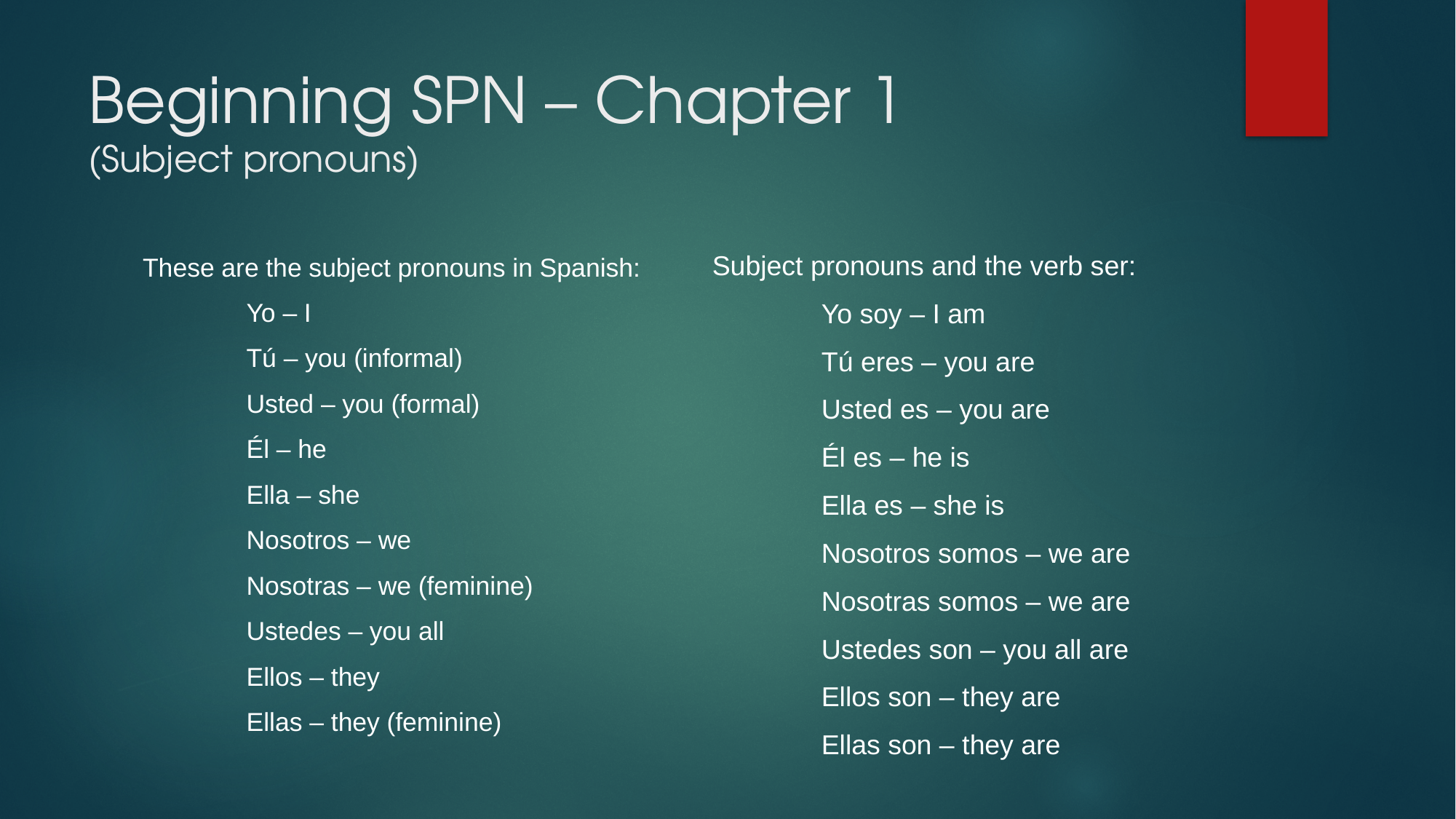

# Beginning SPN – Chapter 1 (Subject pronouns)
Subject pronouns and the verb ser:
	Yo soy – I am
	Tú eres – you are
	Usted es – you are
	Él es – he is
	Ella es – she is
	Nosotros somos – we are
	Nosotras somos – we are
	Ustedes son – you all are
	Ellos son – they are
	Ellas son – they are
These are the subject pronouns in Spanish:
	Yo – I
	Tú – you (informal)
	Usted – you (formal)
	Él – he
	Ella – she
	Nosotros – we
	Nosotras – we (feminine)
	Ustedes – you all
	Ellos – they
	Ellas – they (feminine)